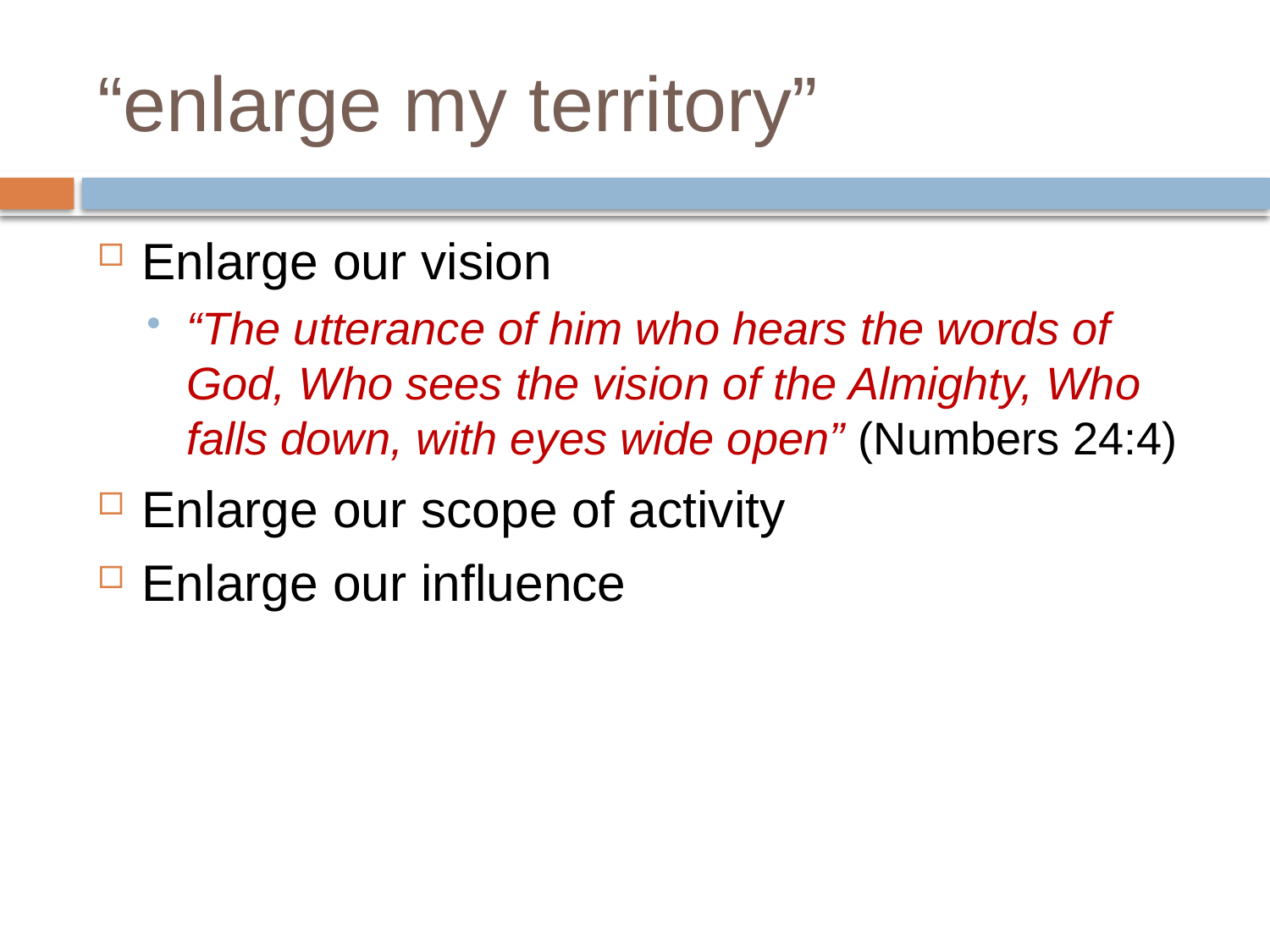

# “enlarge my territory”
Enlarge our vision
“The utterance of him who hears the words of God, Who sees the vision of the Almighty, Who falls down, with eyes wide open” (Numbers 24:4)
Enlarge our scope of activity
Enlarge our influence